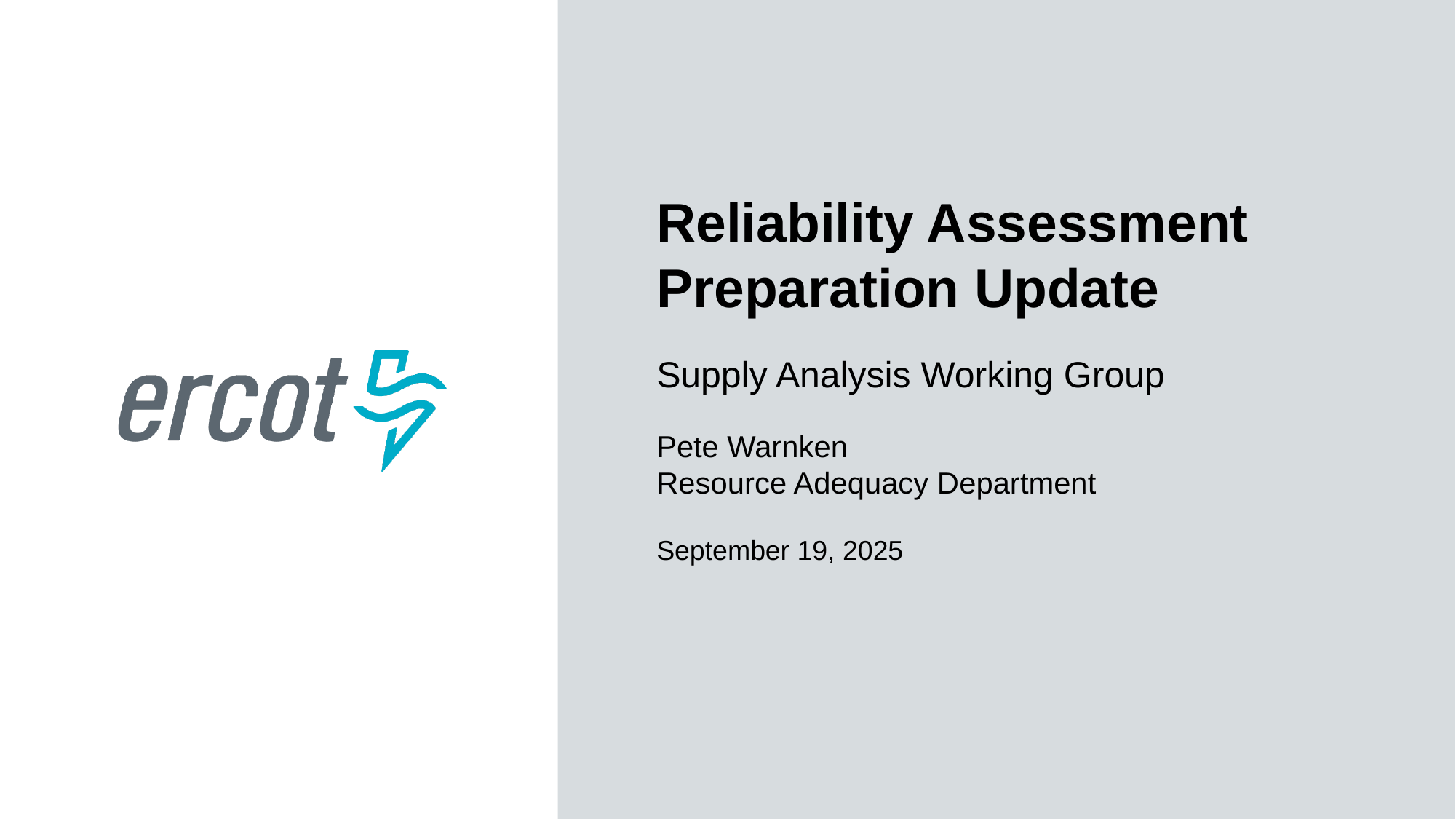

Reliability Assessment Preparation Update

Supply Analysis Working Group

Pete Warnken
Resource Adequacy Department

September 19, 2025